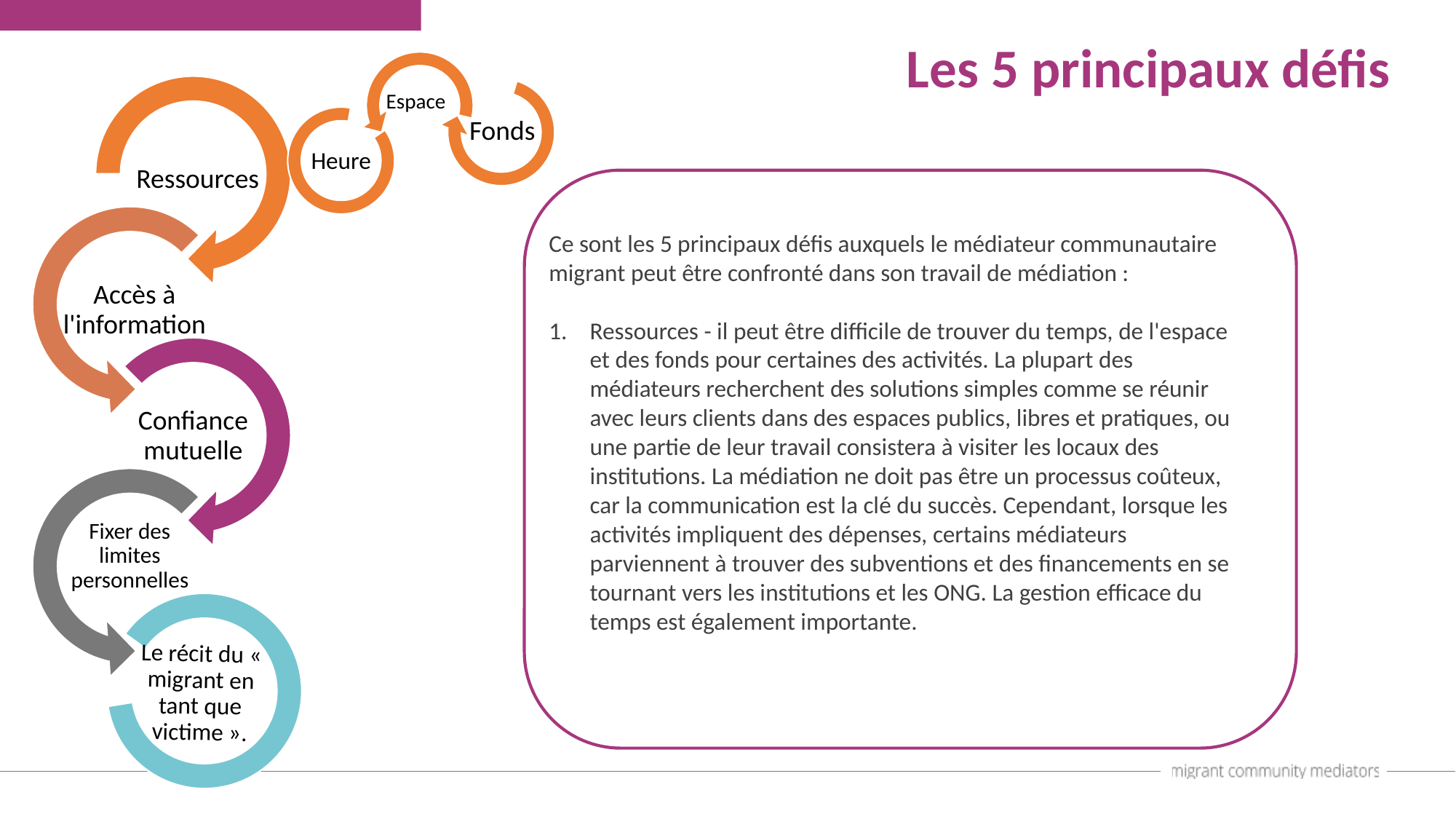

Fonds
Espace
Heure
Ressources
Accès à l'information
Confiance mutuelle
Fixer des limites personnelles
Le récit du « migrant en tant que victime ».
Les 5 principaux défis

Ce sont les 5 principaux défis auxquels le médiateur communautaire migrant peut être confronté dans son travail de médiation :

Ressources - il peut être difficile de trouver du temps, de l'espace et des fonds pour certaines des activités. La plupart des médiateurs recherchent des solutions simples comme se réunir avec leurs clients dans des espaces publics, libres et pratiques, ou une partie de leur travail consistera à visiter les locaux des institutions. La médiation ne doit pas être un processus coûteux, car la communication est la clé du succès. Cependant, lorsque les activités impliquent des dépenses, certains médiateurs parviennent à trouver des subventions et des financements en se tournant vers les institutions et les ONG. La gestion efficace du temps est également importante.